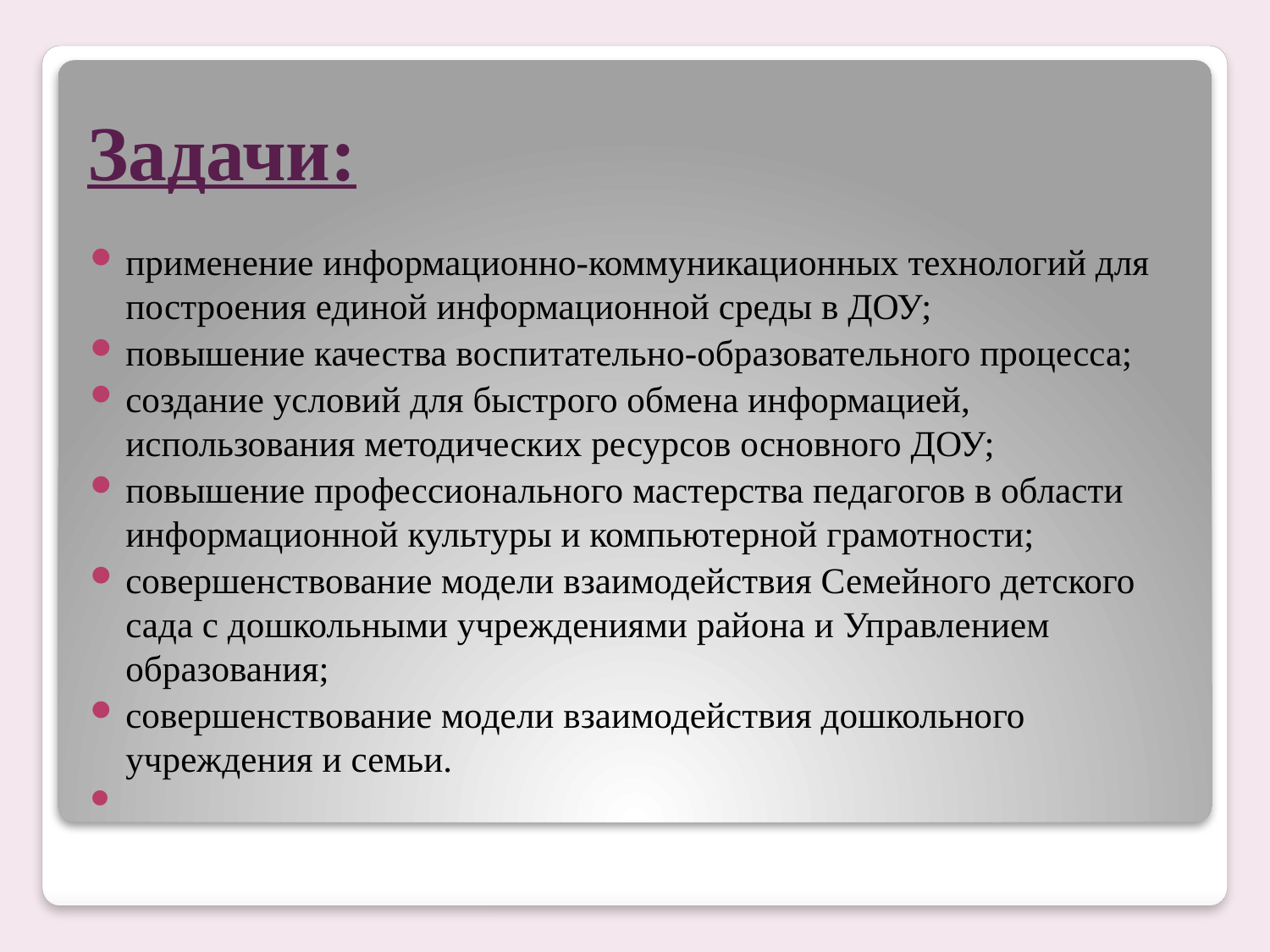

# Задачи:
применение информационно-коммуникационных технологий для построения единой информационной среды в ДОУ;
повышение качества воспитательно-образовательного процесса;
создание условий для быстрого обмена информацией, использования методических ресурсов основного ДОУ;
повышение профессионального мастерства педагогов в области информационной культуры и компьютерной грамотности;
совершенствование модели взаимодействия Семейного детского сада с дошкольными учреждениями района и Управлением образования;
совершенствование модели взаимодействия дошкольного учреждения и семьи.